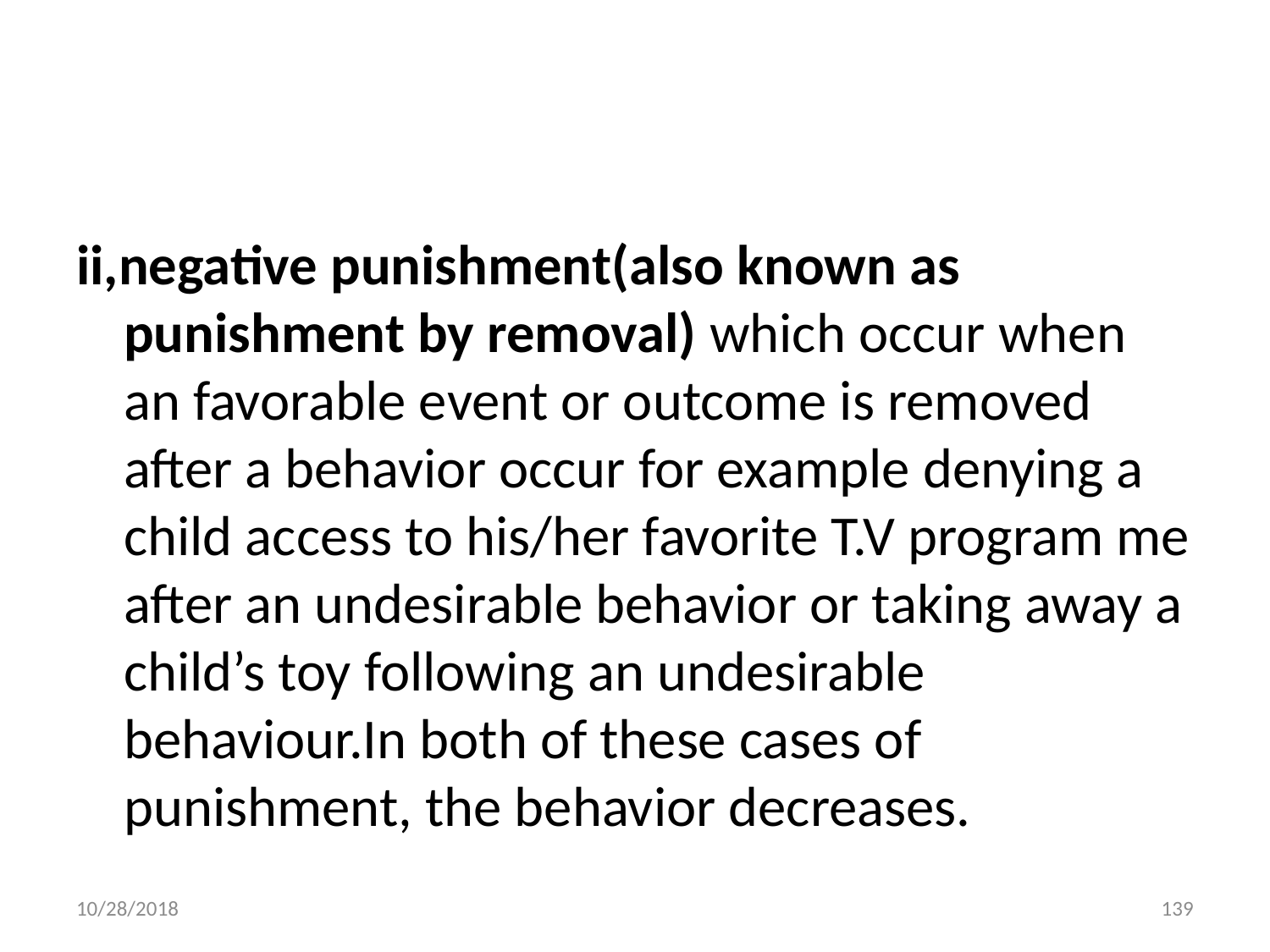

#
ii,negative punishment(also known as punishment by removal) which occur when an favorable event or outcome is removed after a behavior occur for example denying a child access to his/her favorite T.V program me after an undesirable behavior or taking away a child’s toy following an undesirable behaviour.In both of these cases of punishment, the behavior decreases.
10/28/2018
139